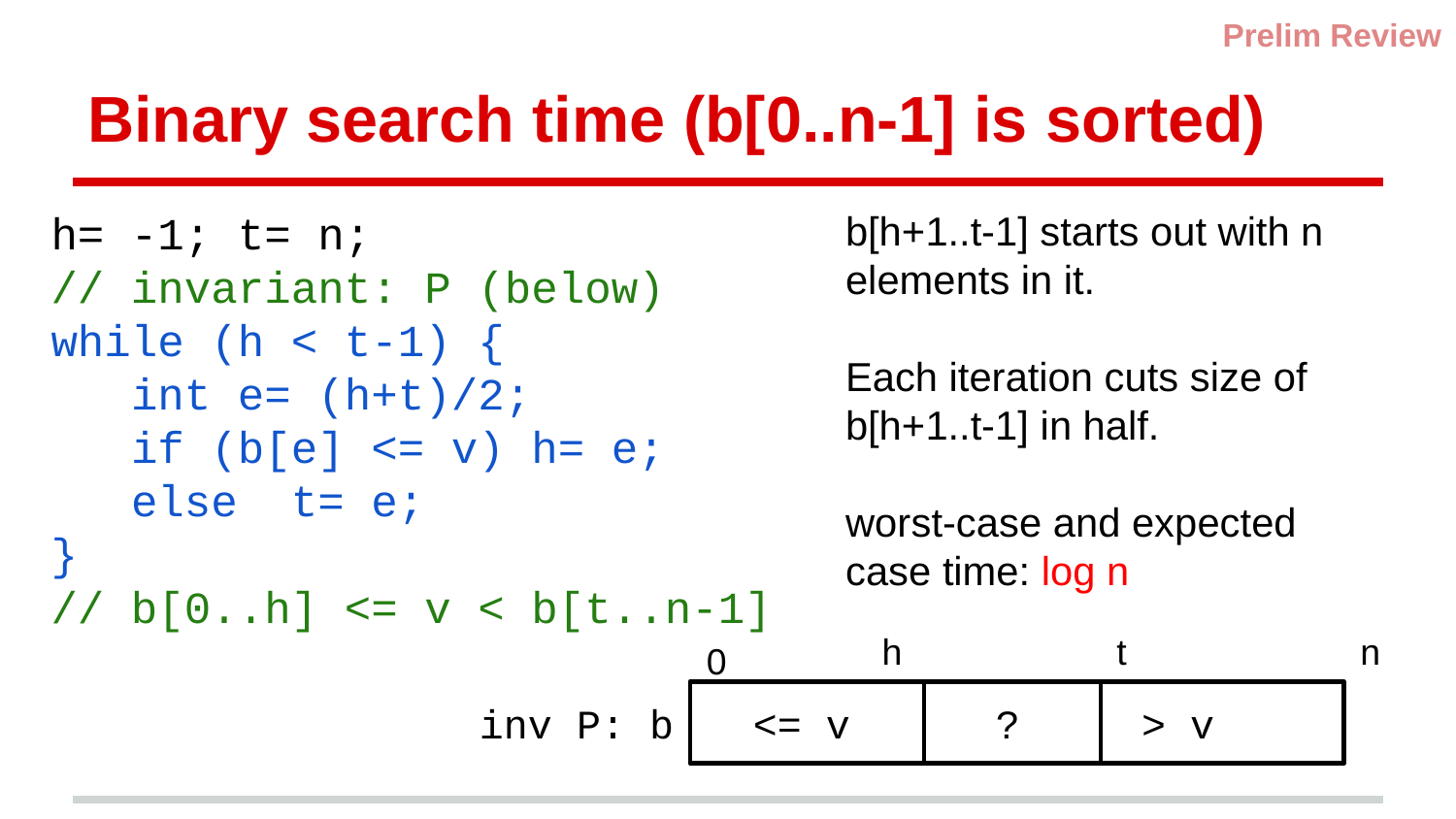

Prelim Review
# Binary search time (b[0..n-1] is sorted)
h= -1; t= n;
// invariant: P (below)
while (h < t-1) {
   int e= (h+t)/2;
   if (b[e] <= v) h= e;
   else  t= e;
}
// b[0..h] <= v < b[t..n-1]
b[h+1..t-1] starts out with n elements in it.

Each iteration cuts size of b[h+1..t-1] in half.

worst-case and expected case time: log n
h
t
n
0
inv P: b
  <= v      ?     > v